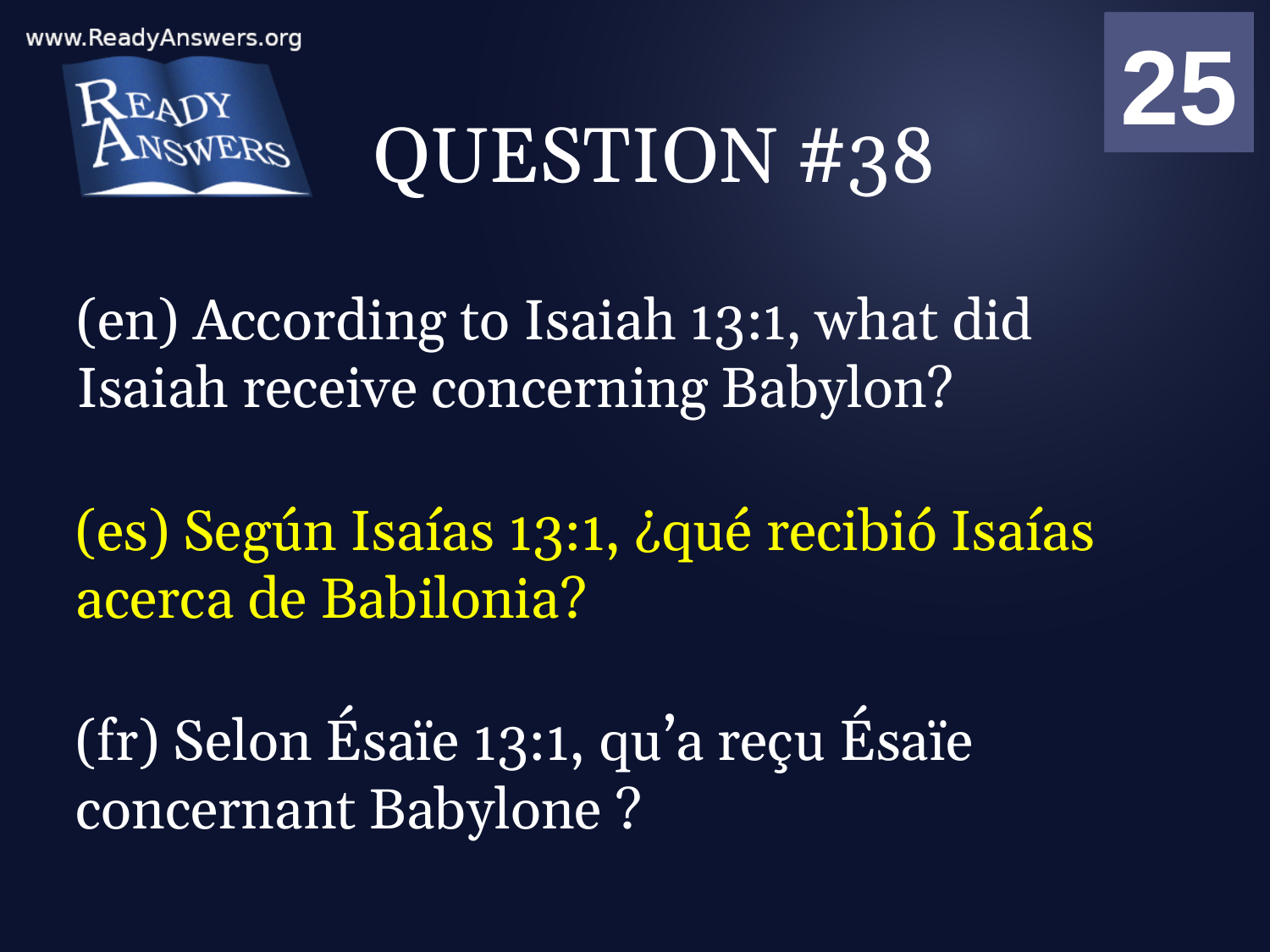

01
02
03
04
05
06
07
08
09
10
11
12
13
14
15
16
17
18
19
20
21
22
23
24
25
00
# QUESTION #38
(en) According to Isaiah 13:1, what did Isaiah receive concerning Babylon?
(es) Según Isaías 13:1, ¿qué recibió Isaías acerca de Babilonia?
(fr) Selon Ésaïe 13:1, qu’a reçu Ésaïe concernant Babylone ?